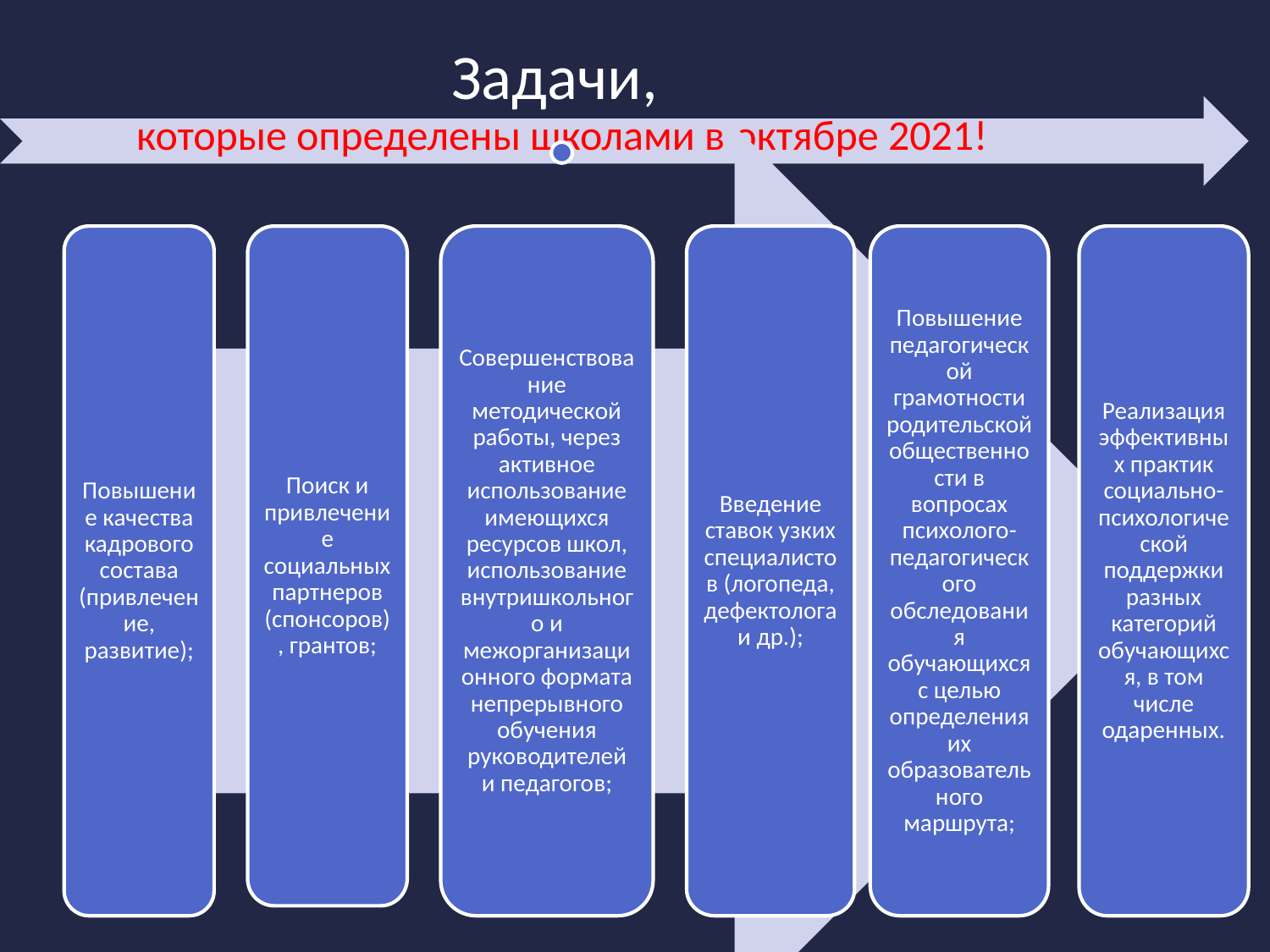

Задачи,
которые определены школами в октябре 2021!

Повышение качества кадрового состава (привлечение, развитие);
Совершенствование методической работы, через активное использование имеющихся ресурсов школ, использование внутришкольного и межорганизационного формата непрерывного обучения руководителей и педагогов;
Повышение педагогической грамотности родительской общественности в вопросах психолого-педагогического обследования обучающихся с целью определения их образовательного маршрута;
Реализация эффективных практик социально-психологической поддержки разных категорий обучающихся, в том числе одаренных.
Поиск и привлечение социальных партнеров (спонсоров), грантов;
Введение ставок узких специалистов (логопеда, дефектолога и др.);